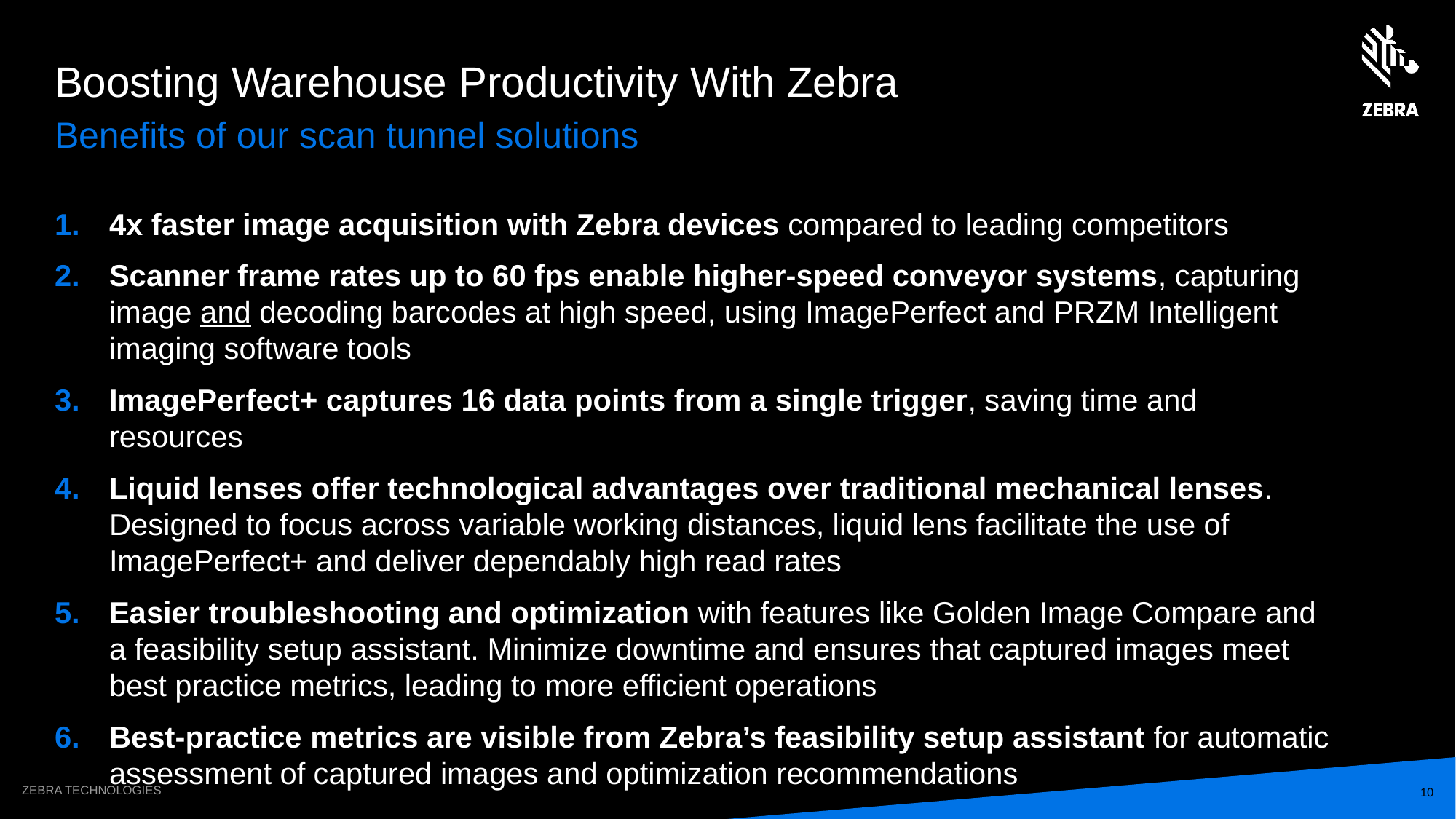

# Boosting Warehouse Productivity With Zebra
Benefits of our scan tunnel solutions
4x faster image acquisition with Zebra devices compared to leading competitors
Scanner frame rates up to 60 fps enable higher-speed conveyor systems, capturing image and decoding barcodes at high speed, using ImagePerfect and PRZM Intelligent imaging software tools
ImagePerfect+ captures 16 data points from a single trigger, saving time and resources
Liquid lenses offer technological advantages over traditional mechanical lenses. Designed to focus across variable working distances, liquid lens facilitate the use of ImagePerfect+ and deliver dependably high read rates
Easier troubleshooting and optimization with features like Golden Image Compare and a feasibility setup assistant. Minimize downtime and ensures that captured images meet best practice metrics, leading to more efficient operations
Best-practice metrics are visible from Zebra’s feasibility setup assistant for automatic assessment of captured images and optimization recommendations